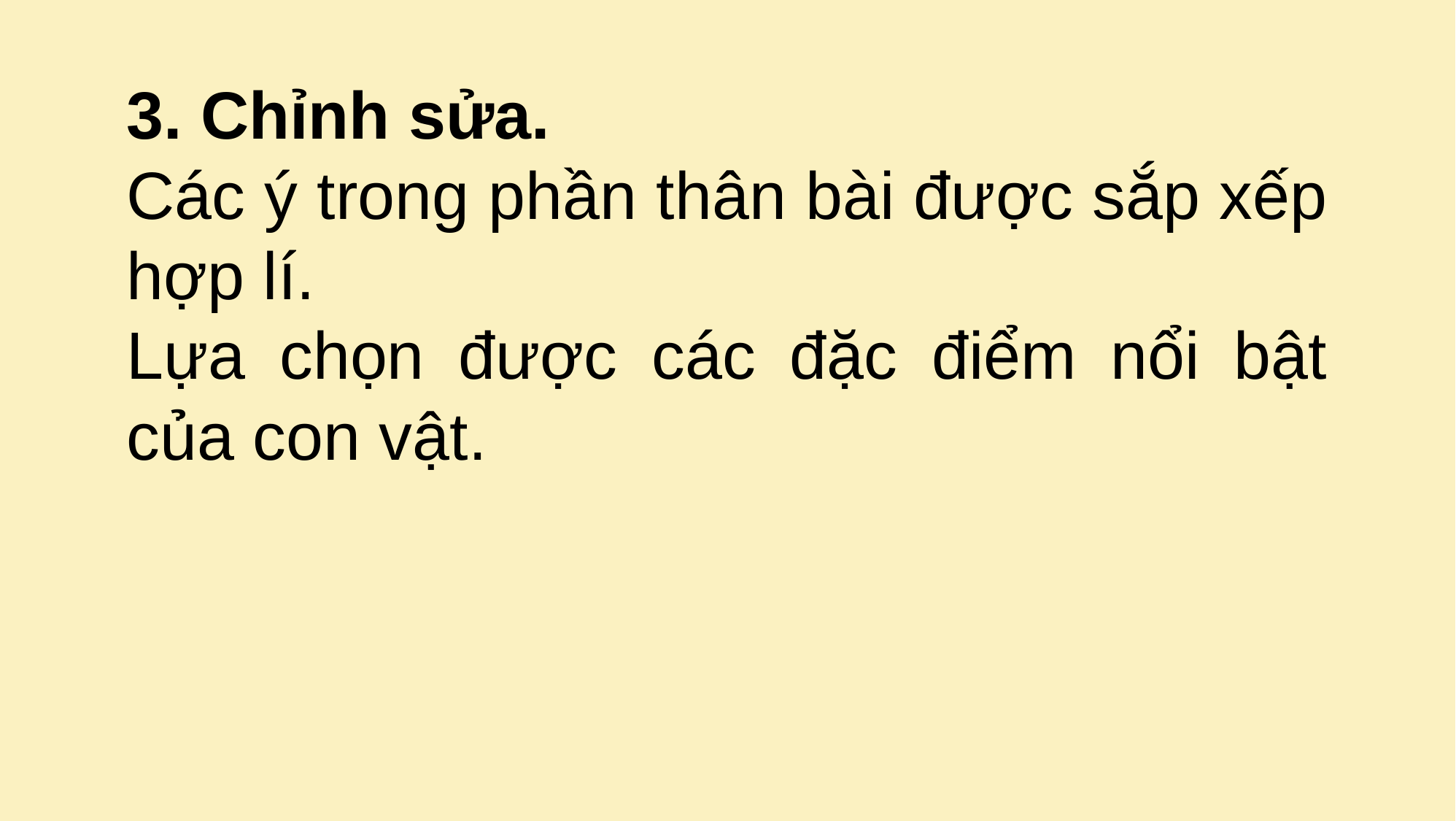

3. Chỉnh sửa.
Các ý trong phần thân bài được sắp xếp hợp lí.
Lựa chọn được các đặc điểm nổi bật của con vật.